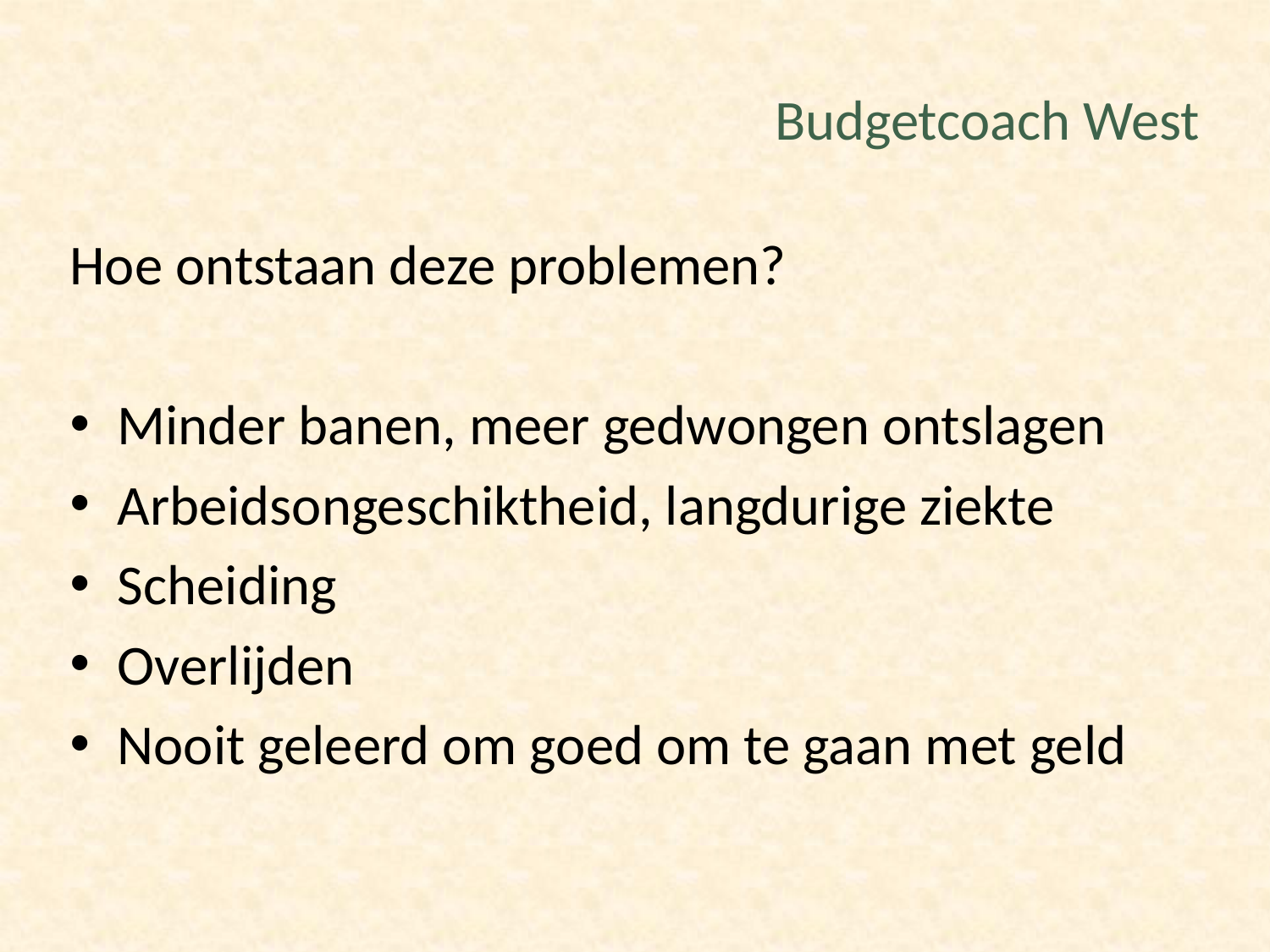

# Budgetcoach West
Hoe ontstaan deze problemen?

Minder banen, meer gedwongen ontslagen
Arbeidsongeschiktheid, langdurige ziekte
Scheiding
Overlijden
Nooit geleerd om goed om te gaan met geld